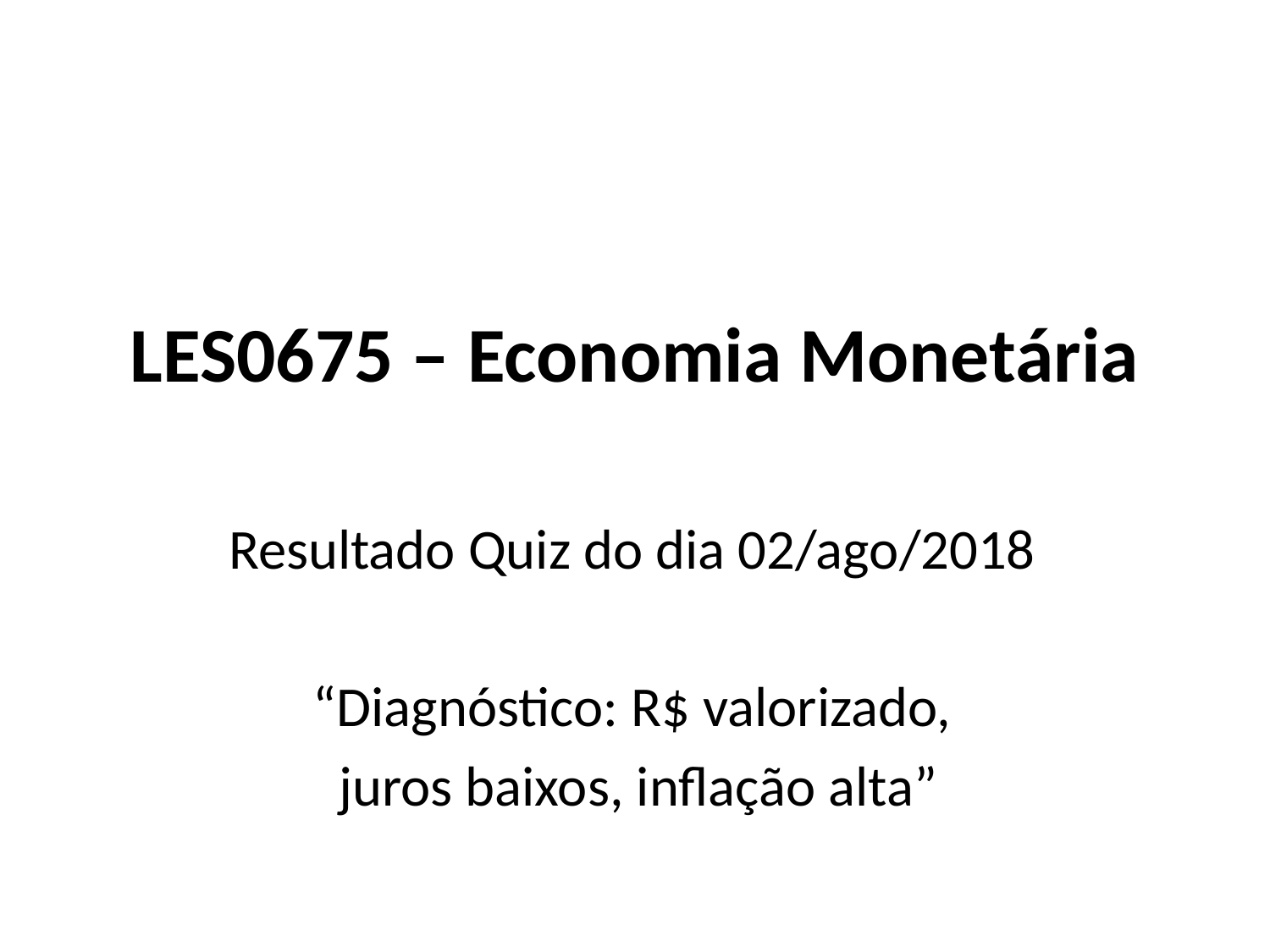

# LES0675 – Economia Monetária
Resultado Quiz do dia 02/ago/2018

“Diagnóstico: R$ valorizado,
 juros baixos, inflação alta”